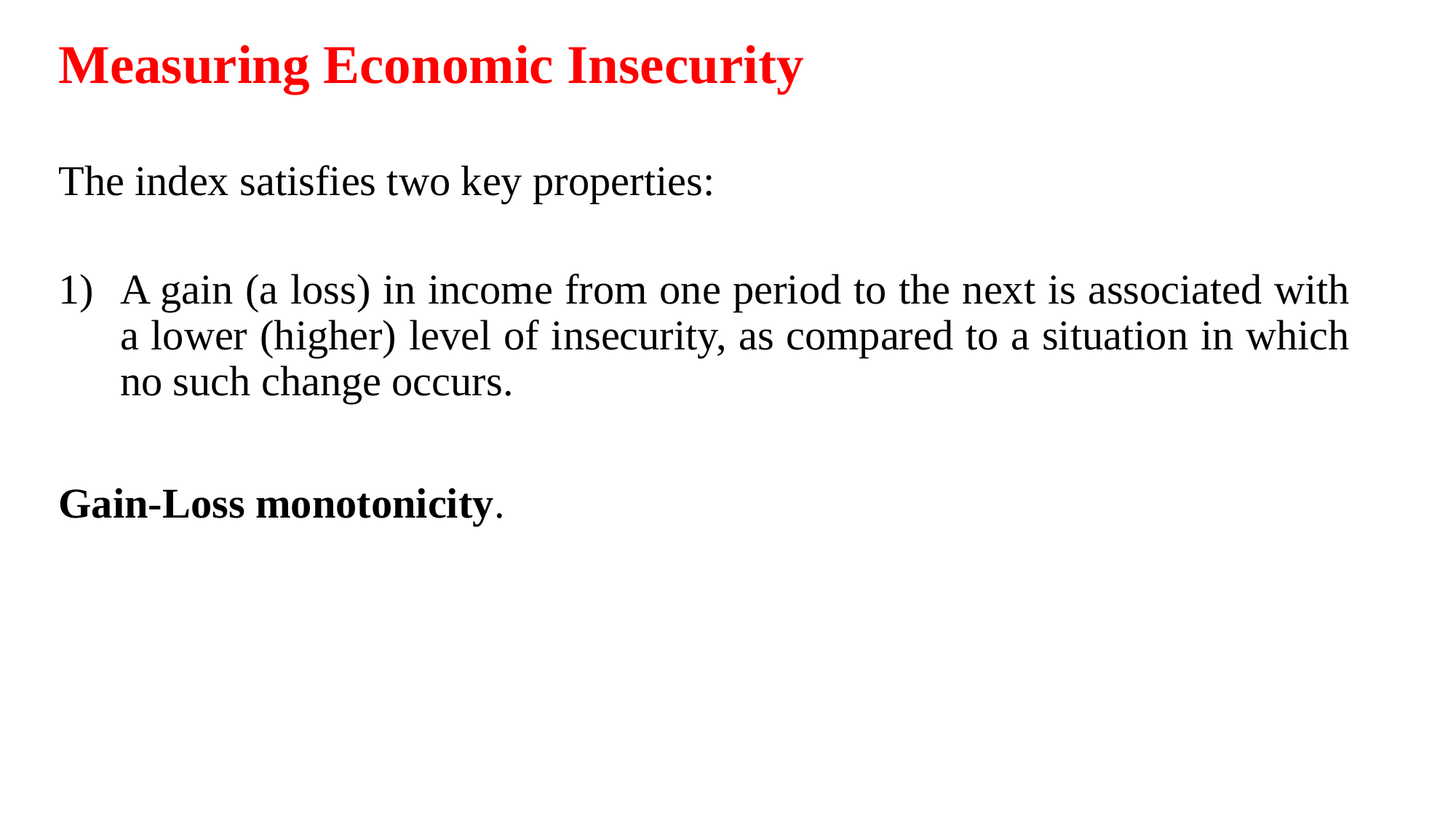

Measuring Economic Insecurity

The index satisfies two key properties:

A gain (a loss) in income from one period to the next is associated with a lower (higher) level of insecurity, as compared to a situation in which no such change occurs.

Gain-Loss monotonicity.